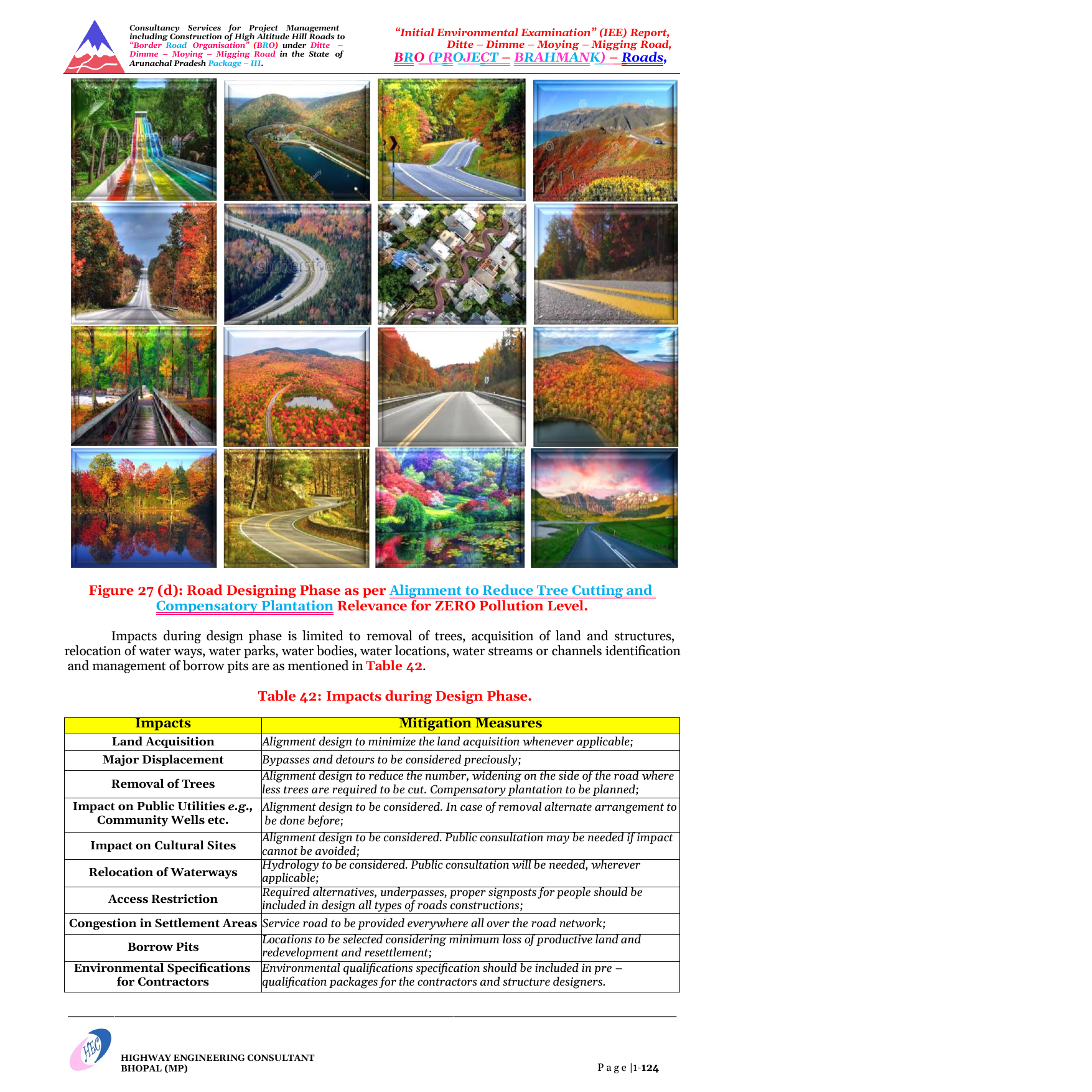

Consultancy Services for Project Management  including Construction of High Altitude Hill Roads to  “Border Road Organisation” (BRO) under Ditte  –  Dimme – Moying – Migging Road in the State of  Arunachal Pradesh Package – III.
“Initial Environmental Examination” (IEE) Report,  Ditte – Dimme – Moying – Migging Road,
BRO (PROJECT – BRAHMANK) – Roads,

Figure 27 (d): Road Designing Phase as per Alignment to Reduce Tree Cutting and  Compensatory Plantation Relevance for ZERO Pollution Level.

Impacts during design phase is limited to removal of trees, acquisition of land and structures,  relocation of water ways, water parks, water bodies, water locations, water streams or channels identification  and management of borrow pits are as mentioned in Table 42.

Table 42: Impacts during Design Phase.
| Impacts | Mitigation Measures |
| --- | --- |
| Land Acquisition | Alignment design to minimize the land acquisition whenever applicable; |
| Major Displacement | Bypasses and detours to be considered preciously; |
| Removal of Trees | Alignment design to reduce the number, widening on the side of the road where less trees are required to be cut. Compensatory plantation to be planned; |
| Impact on Public Utilities e.g., Community Wells etc. | Alignment design to be considered. In case of removal alternate arrangement to be done before; |
| Impact on Cultural Sites | Alignment design to be considered. Public consultation may be needed if impact cannot be avoided; |
| Relocation of Waterways | Hydrology to be considered. Public consultation will be needed, wherever applicable; |
| Access Restriction | Required alternatives, underpasses, proper signposts for people should be included in design all types of roads constructions; |
| Congestion in Settlement Areas | Service road to be provided everywhere all over the road network; |
| Borrow Pits | Locations to be selected considering minimum loss of productive land and redevelopment and resettlement; |
| Environmental Specifications for Contractors | Environmental qualifications specification should be included in pre – qualification packages for the contractors and structure designers. |

HIGHWAY ENGINEERING CONSULTANT  BHOPAL (MP)
P a g e |1-124